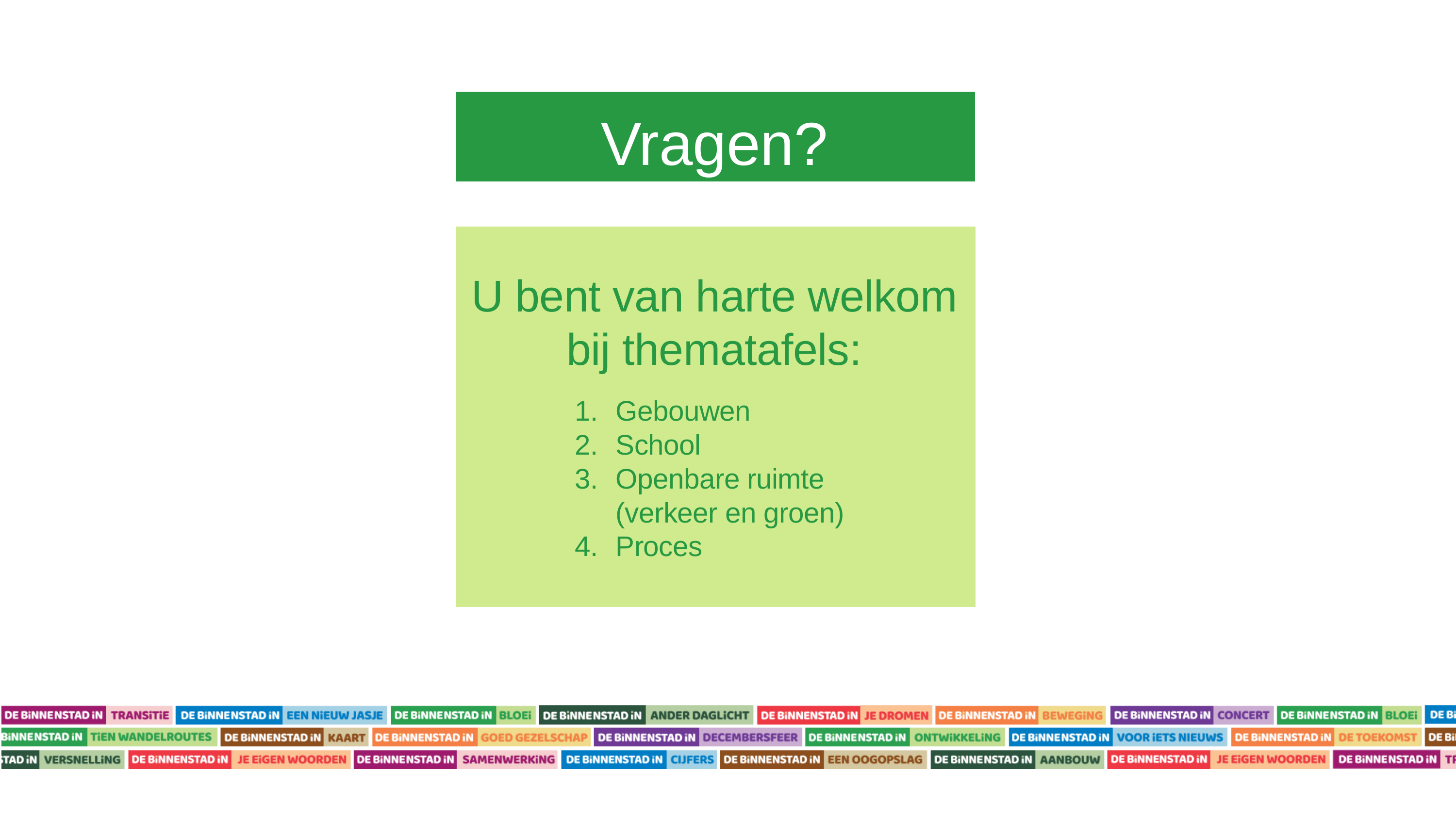

Terugblik

Vragen?

U bent van harte welkom bij thematafels:

Gebouwen
School
Openbare ruimte (verkeer en groen)
Proces